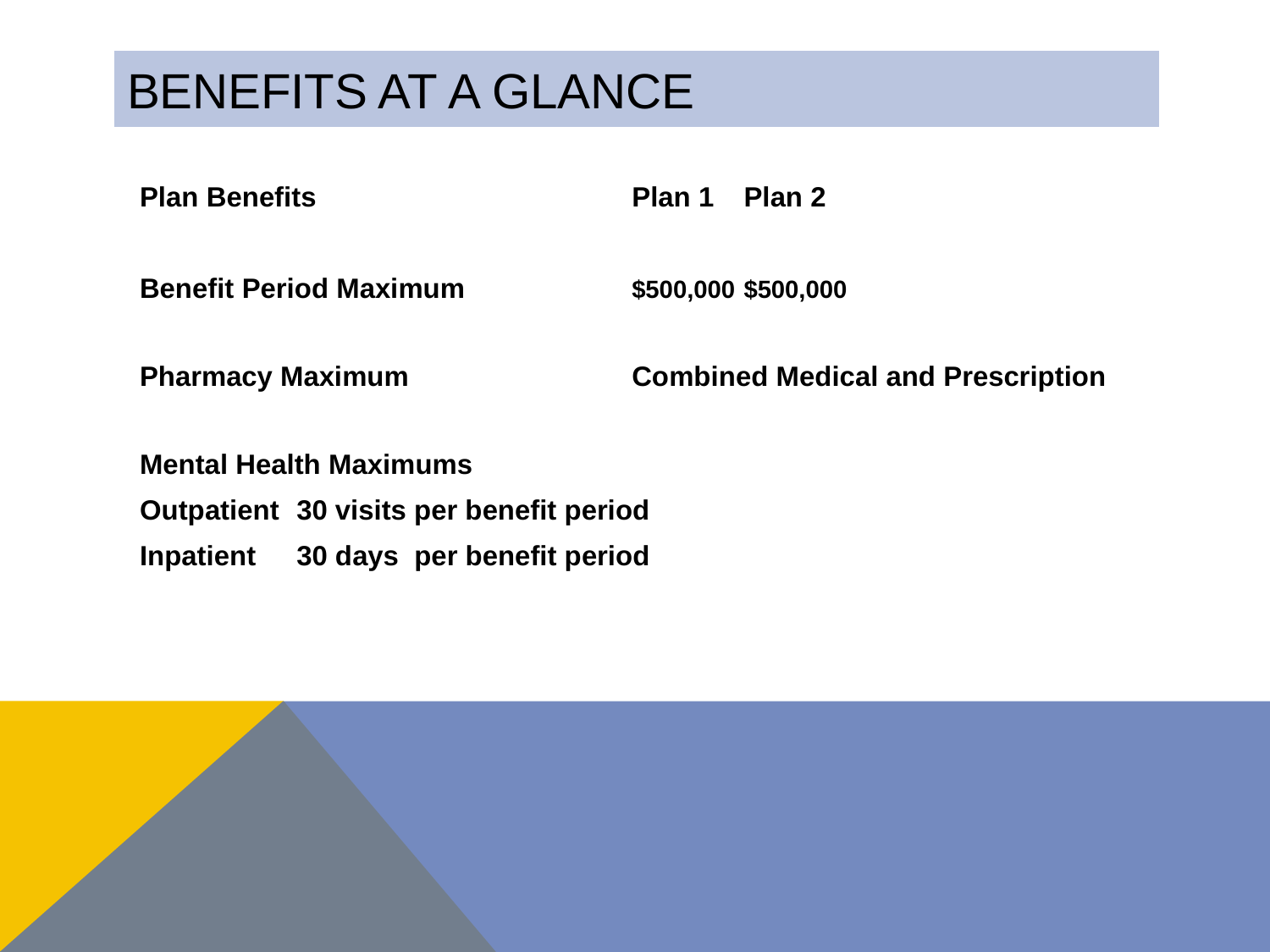

# Benefits at A Glance

Plan Benefits              		Plan 1		Plan 2

Benefit Period Maximum		$500,000		$500,000

Pharmacy Maximum		Combined Medical and Prescription

Mental Health Maximums
Outpatient 			30 visits per benefit period
Inpatient 				30 days  per benefit period